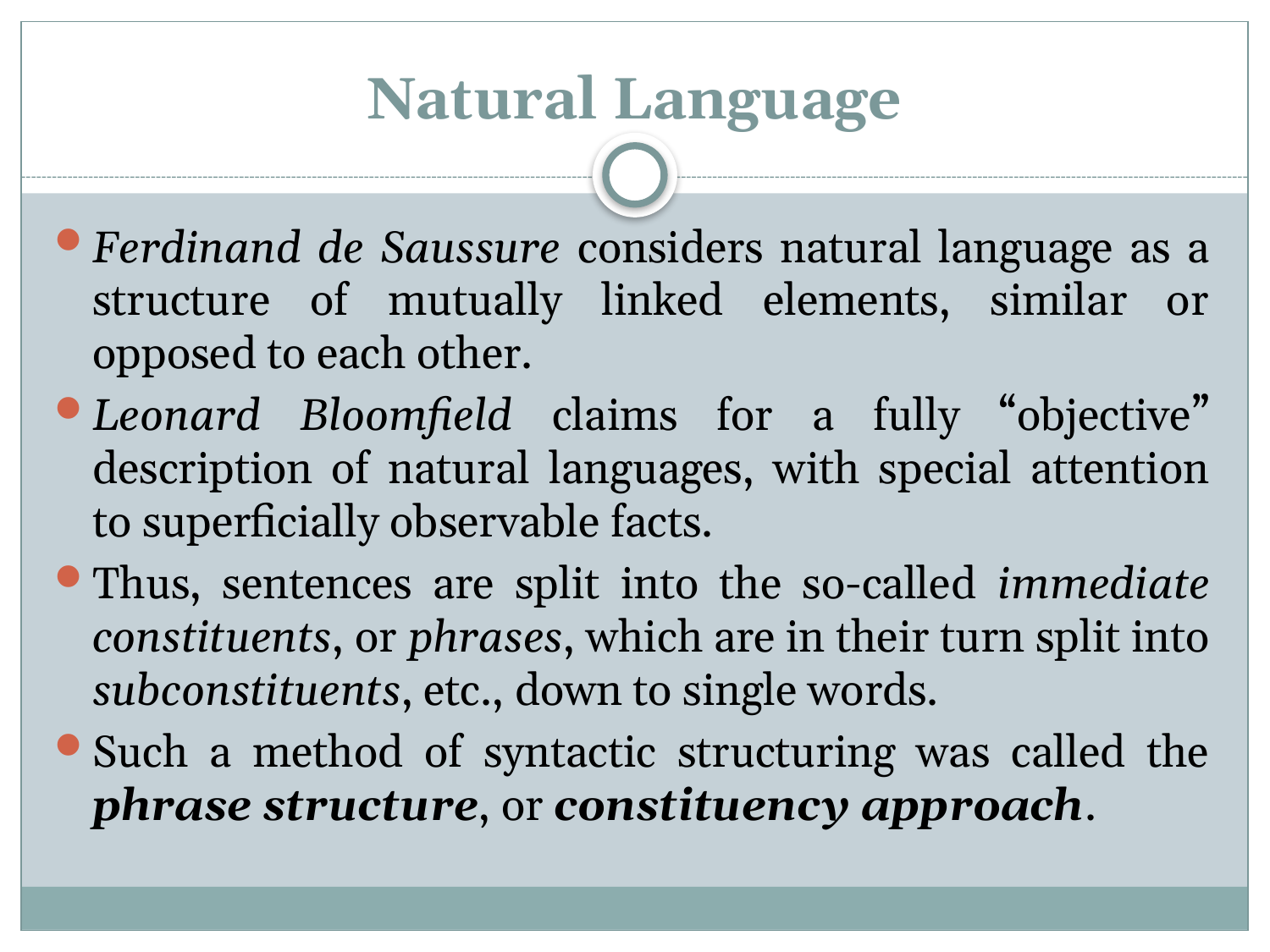

# Natural Language
Ferdinand de Saussure considers natural language as a structure of mutually linked elements, similar or opposed to each other.
Leonard Bloomfield claims for a fully “objective” description of natural languages, with special attention to superficially observable facts.
Thus, sentences are split into the so-called immediate constituents, or phrases, which are in their turn split into subconstituents, etc., down to single words.
Such a method of syntactic structuring was called the phrase structure, or constituency approach.